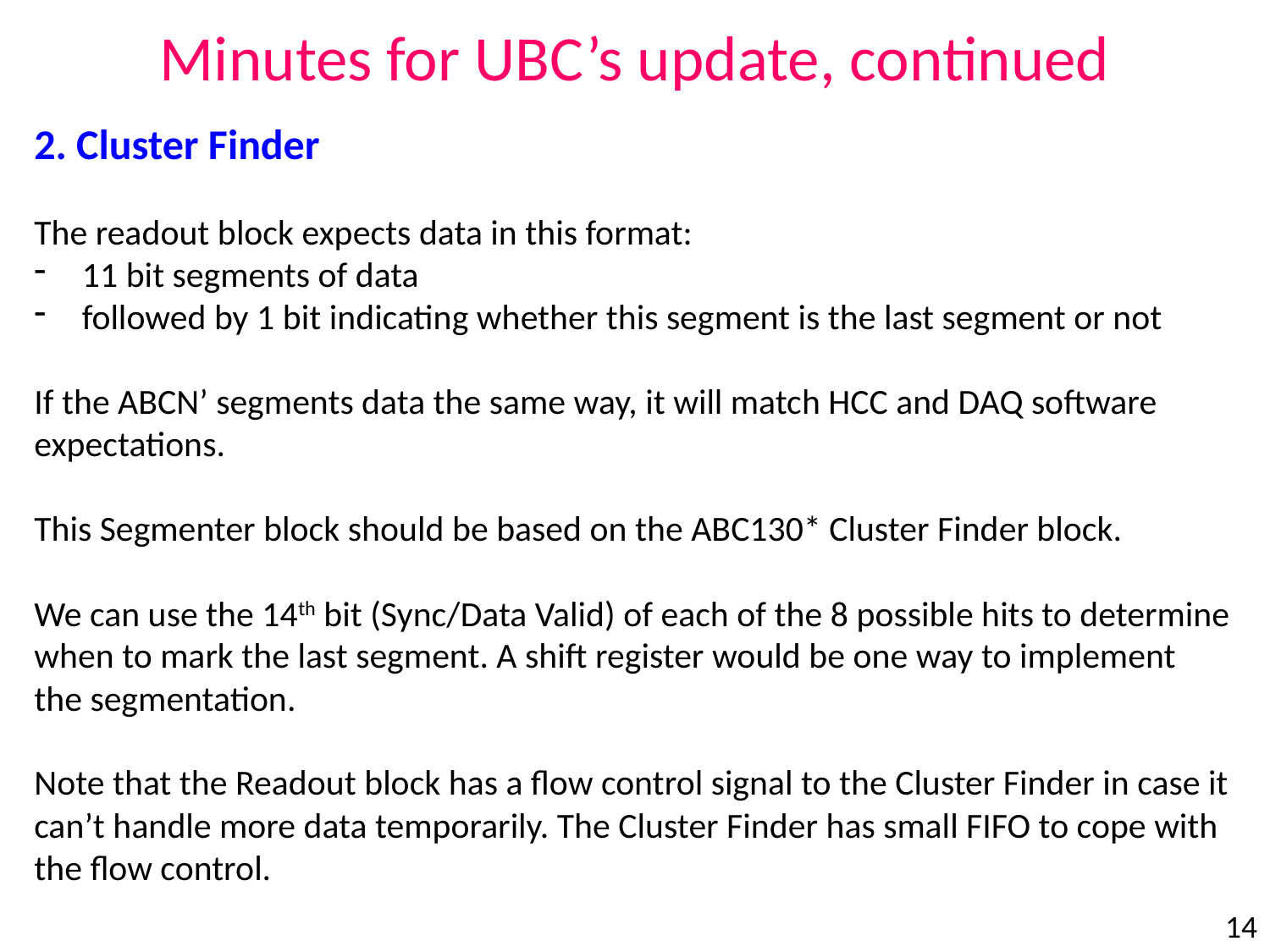

Minutes for UBC’s update, continued
2. Cluster Finder

The readout block expects data in this format:
11 bit segments of data
followed by 1 bit indicating whether this segment is the last segment or not

If the ABCN’ segments data the same way, it will match HCC and DAQ software expectations.

This Segmenter block should be based on the ABC130* Cluster Finder block.

We can use the 14th bit (Sync/Data Valid) of each of the 8 possible hits to determine when to mark the last segment. A shift register would be one way to implement the segmentation.

Note that the Readout block has a flow control signal to the Cluster Finder in case it can’t handle more data temporarily. The Cluster Finder has small FIFO to cope with the flow control.
14